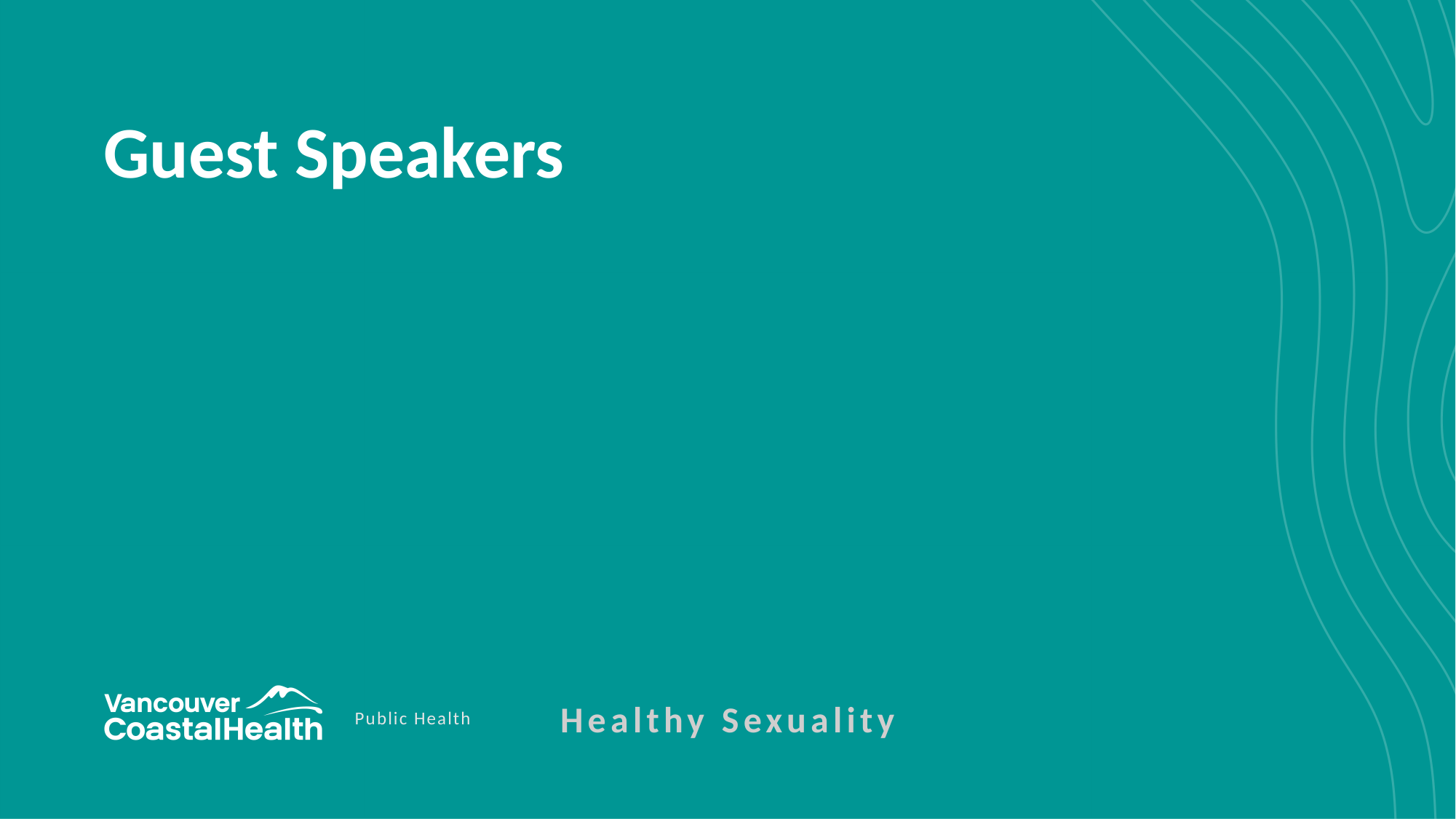

# Guest Speakers
Healthy Sexuality
Public Health